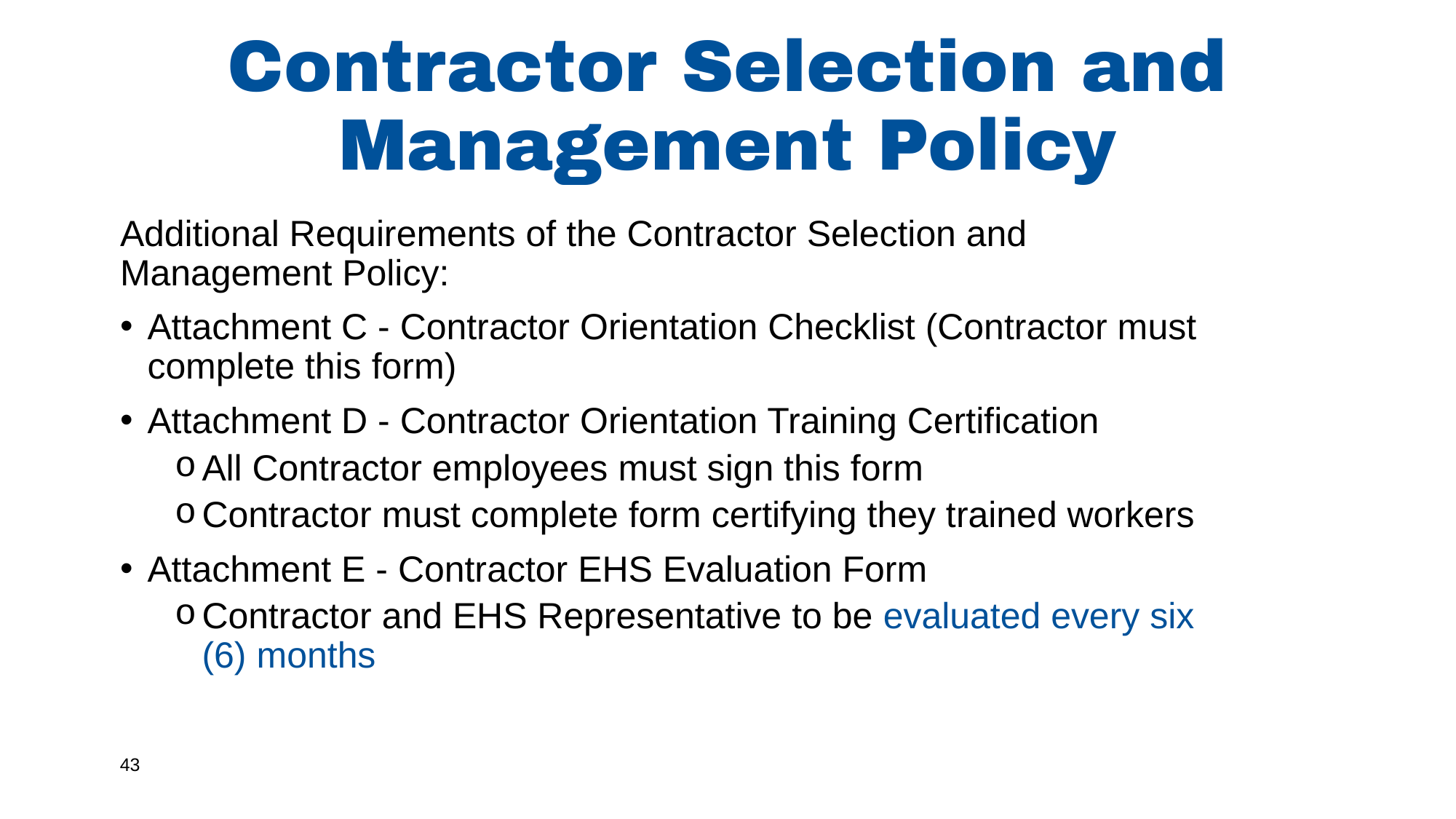

# Contractor Selection and Management Policy
Additional Requirements of the Contractor Selection and Management Policy:
Attachment C - Contractor Orientation Checklist (Contractor must complete this form)
Attachment D - Contractor Orientation Training Certification
All Contractor employees must sign this form
Contractor must complete form certifying they trained workers
Attachment E - Contractor EHS Evaluation Form
Contractor and EHS Representative to be evaluated every six (6) months